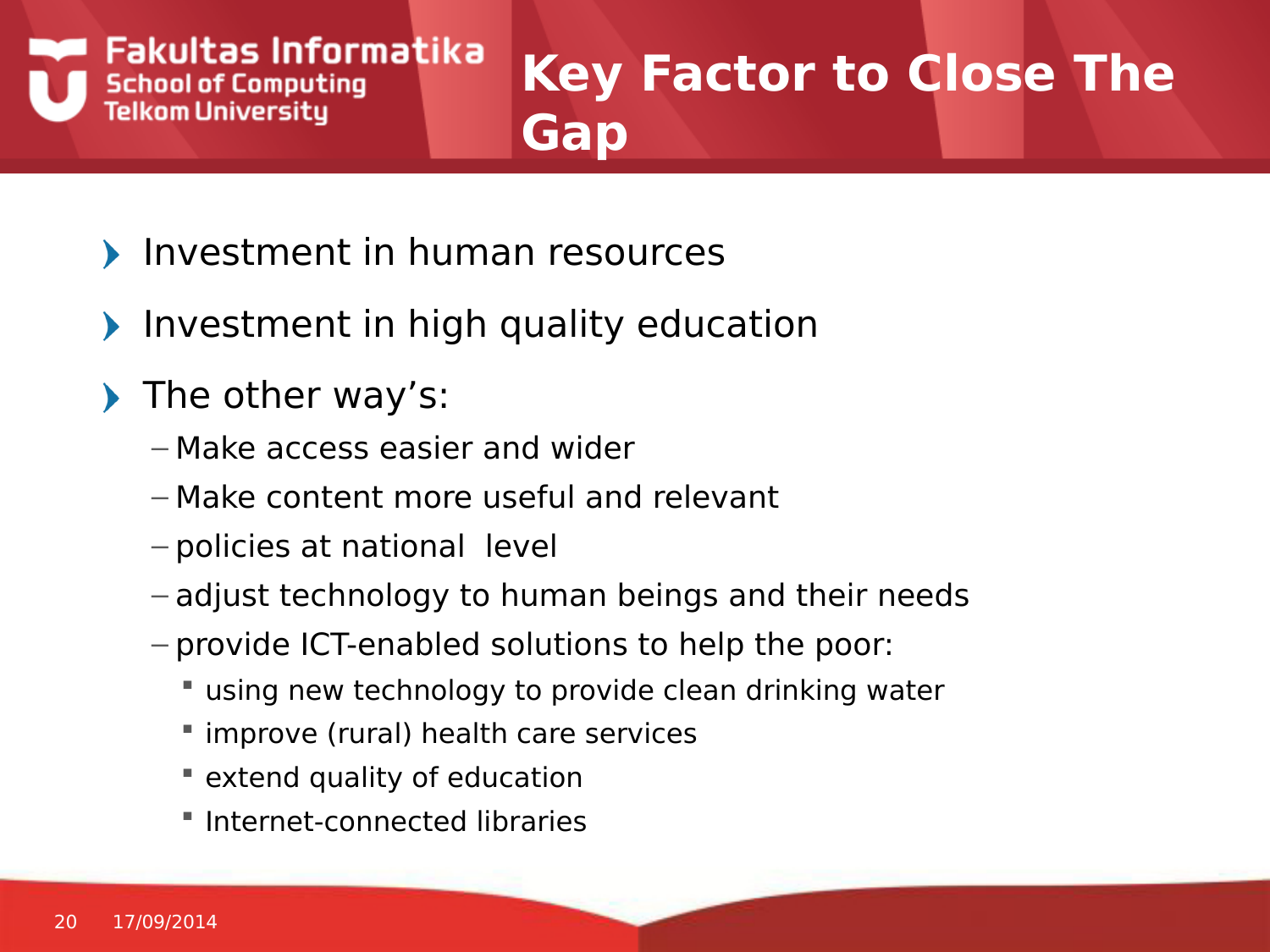

# Key Factor to Close The Gap
Investment in human resources
Investment in high quality education
The other way’s:
Make access easier and wider
Make content more useful and relevant
policies at national  level
adjust technology to human beings and their needs
provide ICT-enabled solutions to help the poor:
using new technology to provide clean drinking water
improve (rural) health care services
extend quality of education
Internet-connected libraries

20
17/09/2014